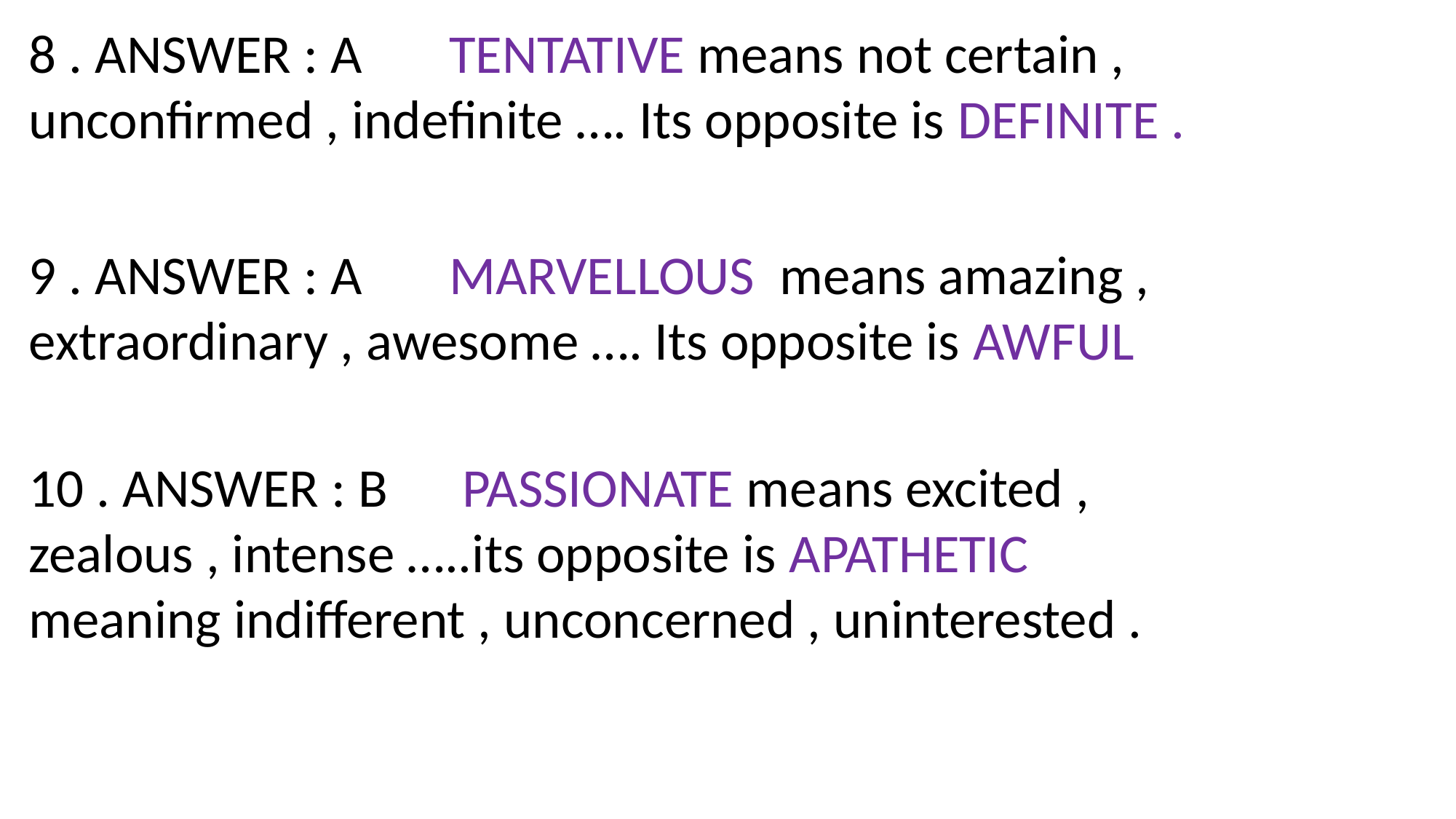

8 . ANSWER : A       TENTATIVE means not certain ,    unconfirmed , indefinite …. Its opposite is DEFINITE .
9 . ANSWER : A       MARVELLOUS  means amazing , extraordinary , awesome …. Its opposite is AWFUL
10 . ANSWER : B      PASSIONATE means excited , zealous , intense …..its opposite is APATHETIC meaning indifferent , unconcerned , uninterested .